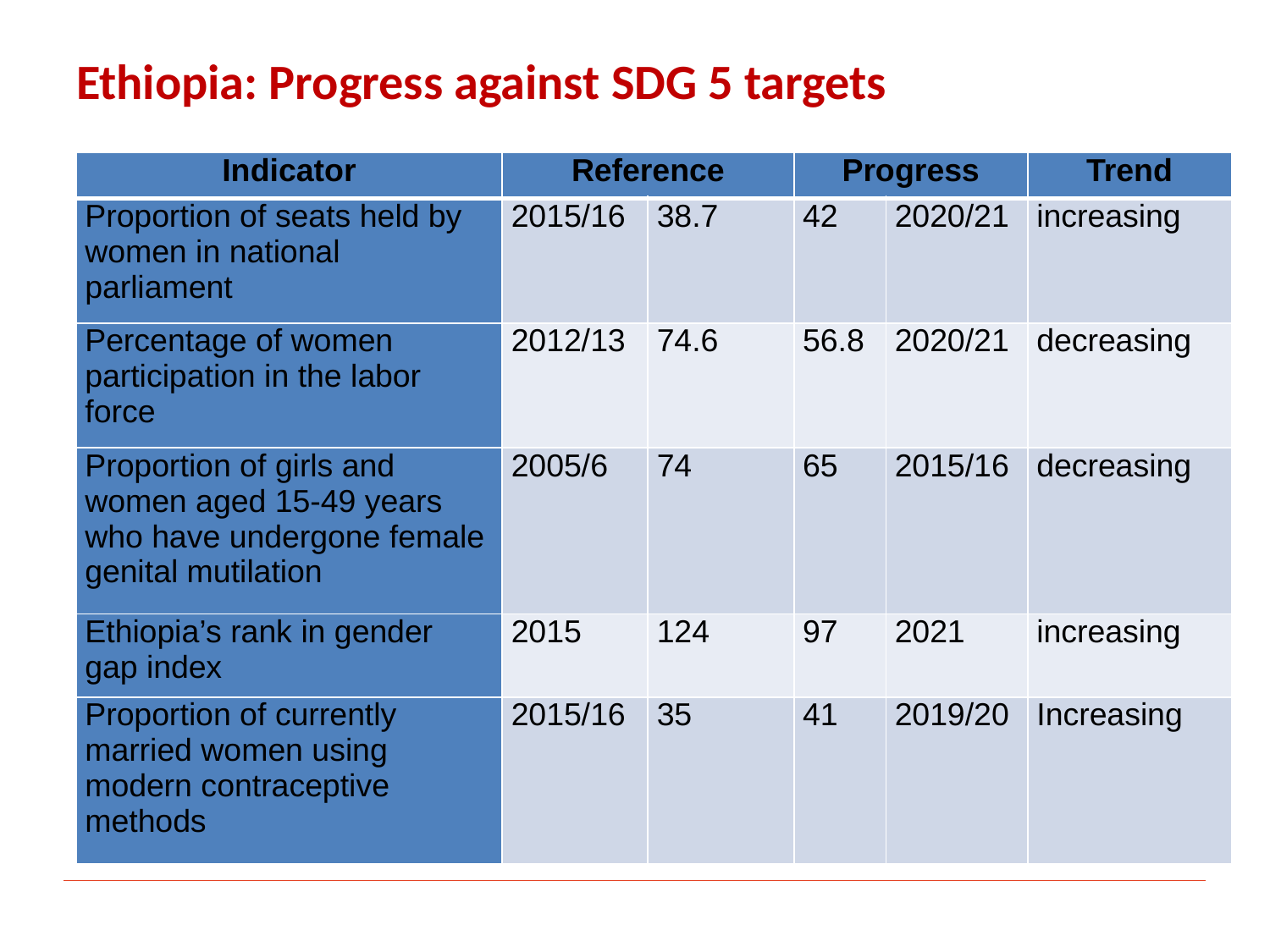

# Ethiopia: Progress against SDG 5 targets
| Indicator | Reference |  | Progress |  | Trend |
| --- | --- | --- | --- | --- | --- |
| Proportion of seats held by women in national parliament | 2015/16 | 38.7 | 42 | 2020/21 | increasing |
| Percentage of women participation in the labor force | 2012/13 | 74.6 | 56.8 | 2020/21 | decreasing |
| Proportion of girls and women aged 15-49 years who have undergone female genital mutilation | 2005/6 | 74 | 65 | 2015/16 | decreasing |
| Ethiopia’s rank in gender gap index | 2015 | 124 | 97 | 2021 | increasing |
| Proportion of currently married women using modern contraceptive methods | 2015/16 | 35 | 41 | 2019/20 | Increasing |